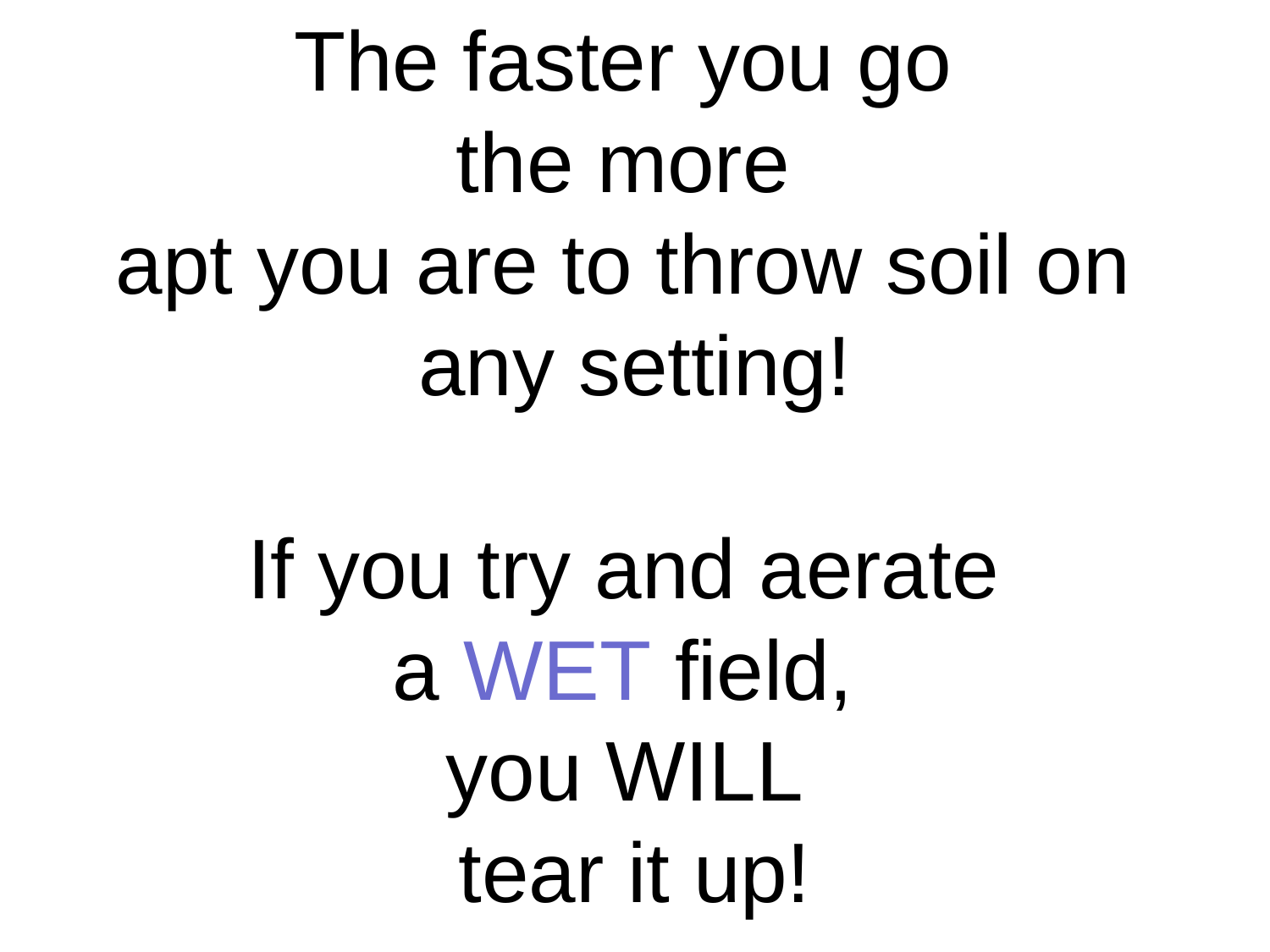

The faster you go
the more
apt you are to throw soil on
any setting!

If you try and aerate
a WET field,
you WILL
tear it up!